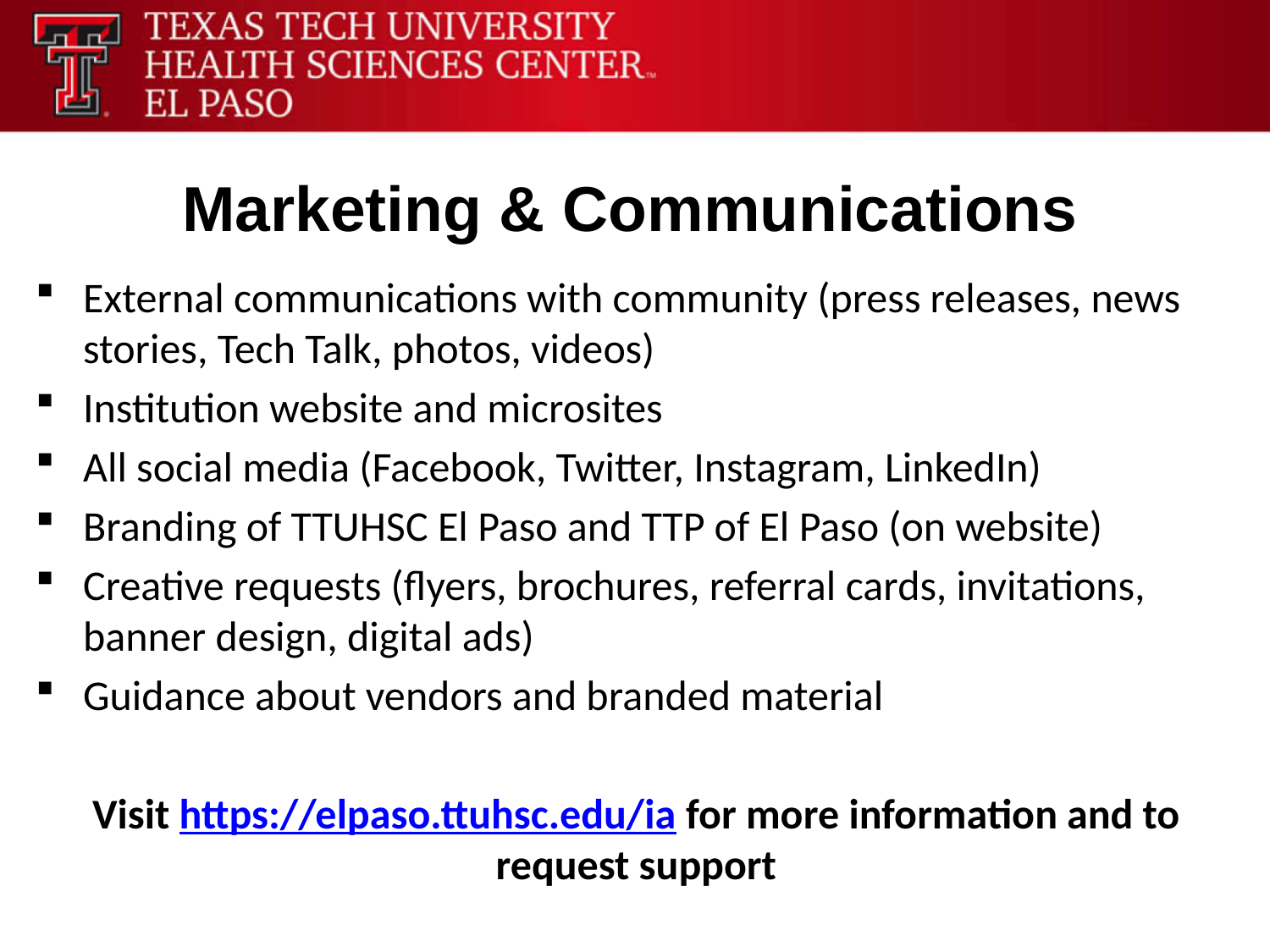

# Marketing & Communications
External communications with community (press releases, news stories, Tech Talk, photos, videos)
Institution website and microsites
All social media (Facebook, Twitter, Instagram, LinkedIn)
Branding of TTUHSC El Paso and TTP of El Paso (on website)
Creative requests (flyers, brochures, referral cards, invitations, banner design, digital ads)
Guidance about vendors and branded material

Visit https://elpaso.ttuhsc.edu/ia for more information and to request support